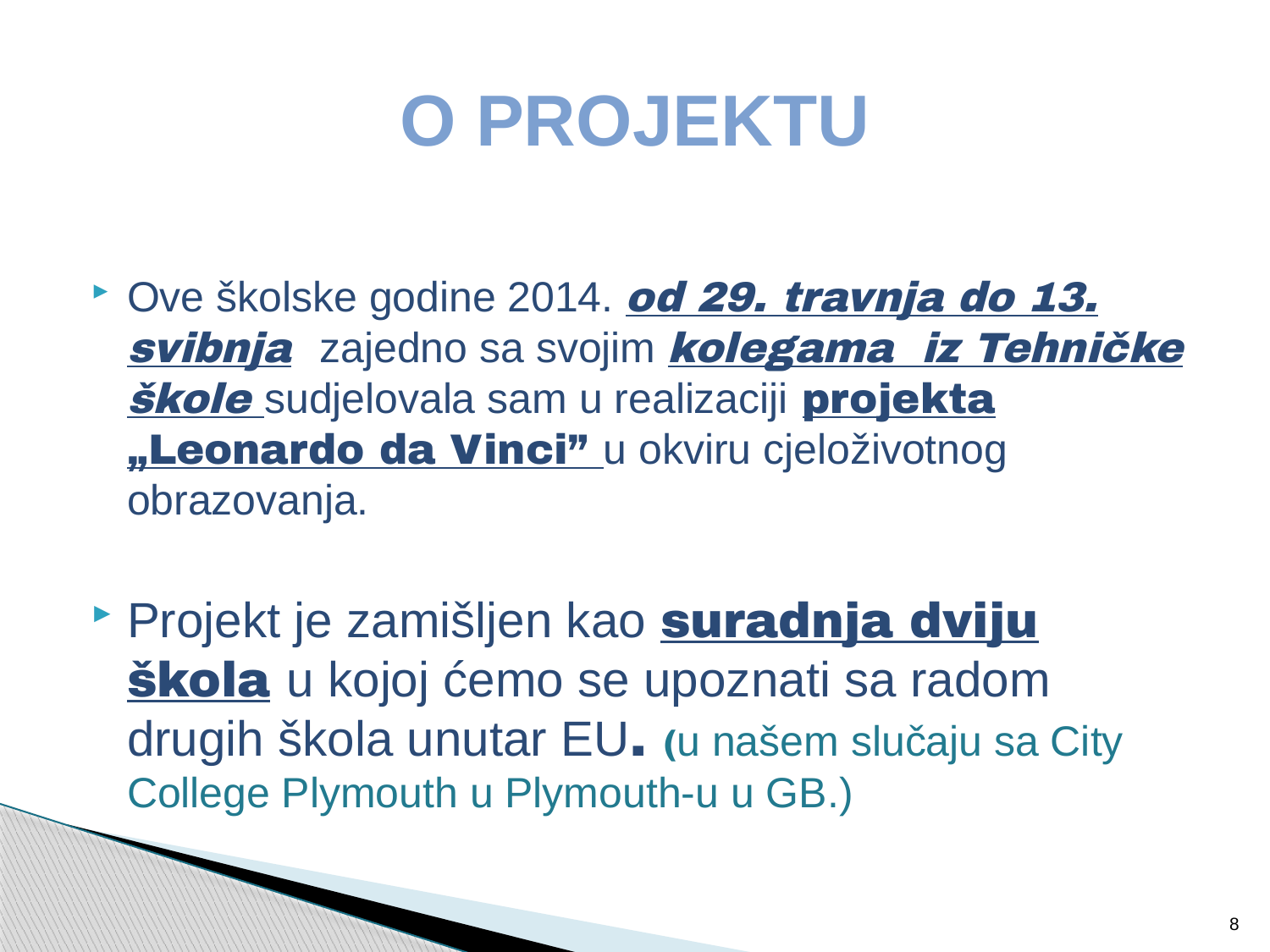

# O PROJEKTU

Ove školske godine 2014. od 29. travnja do 13. svibnja  zajedno sa svojim kolegama  iz Tehničke škole sudjelovala sam u realizaciji projekta „Leonardo da Vinci” u okviru cjeloživotnog obrazovanja.

Projekt je zamišljen kao suradnja dviju škola u kojoj ćemo se upoznati sa radom drugih škola unutar EU. (u našem slučaju sa City College Plymouth u Plymouth-u u GB.)
8